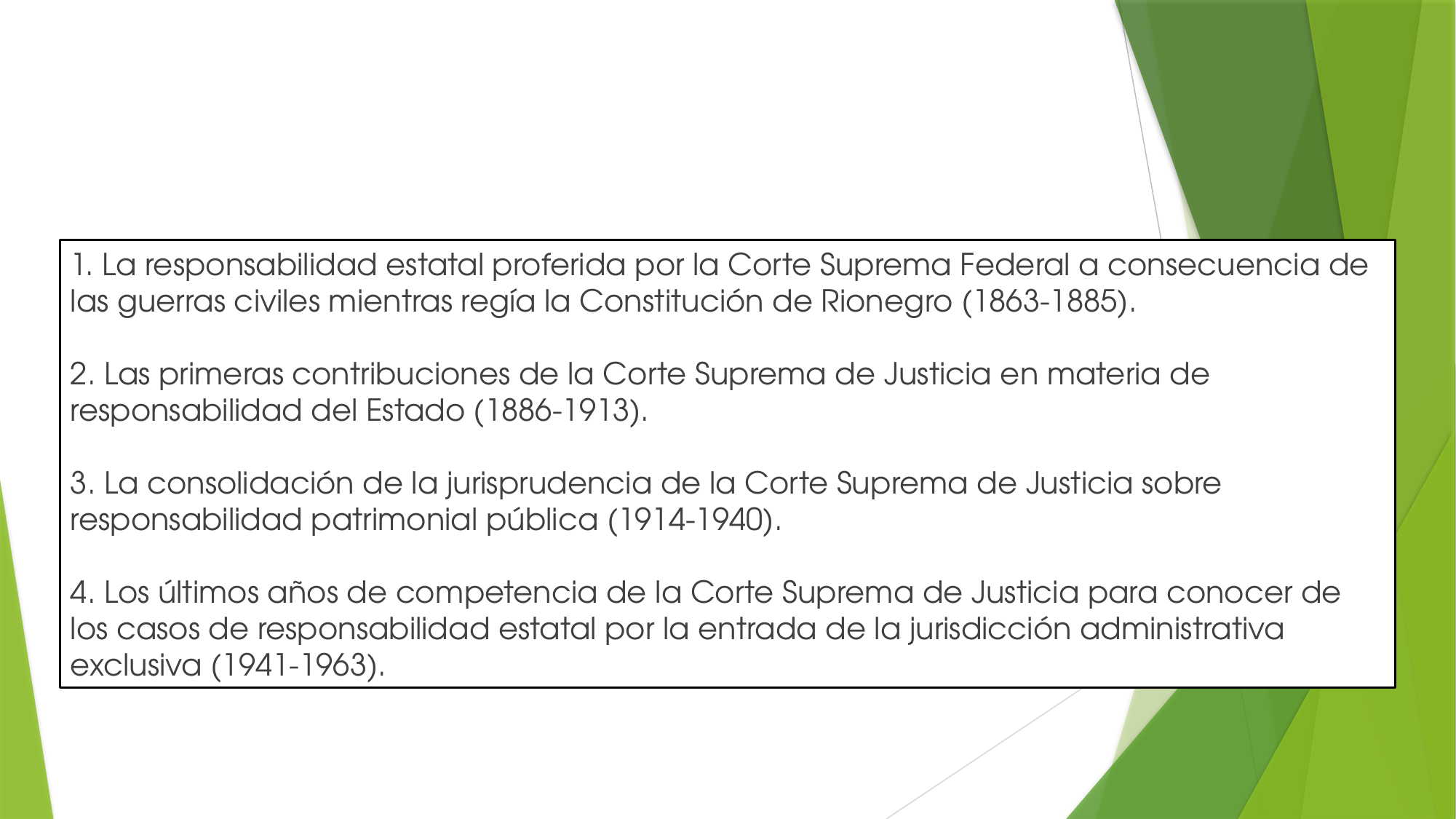

1. La responsabilidad estatal proferida por la Corte Suprema Federal a consecuencia de las guerras civiles mientras regía la Constitución de Rionegro (1863-1885).

2. Las primeras contribuciones de la Corte Suprema de Justicia en materia de responsabilidad del Estado (1886-1913).

3. La consolidación de la jurisprudencia de la Corte Suprema de Justicia sobre responsabilidad patrimonial pública (1914-1940).

4. Los últimos años de competencia de la Corte Suprema de Justicia para conocer de los casos de responsabilidad estatal por la entrada de la jurisdicción administrativa exclusiva (1941-1963).
.